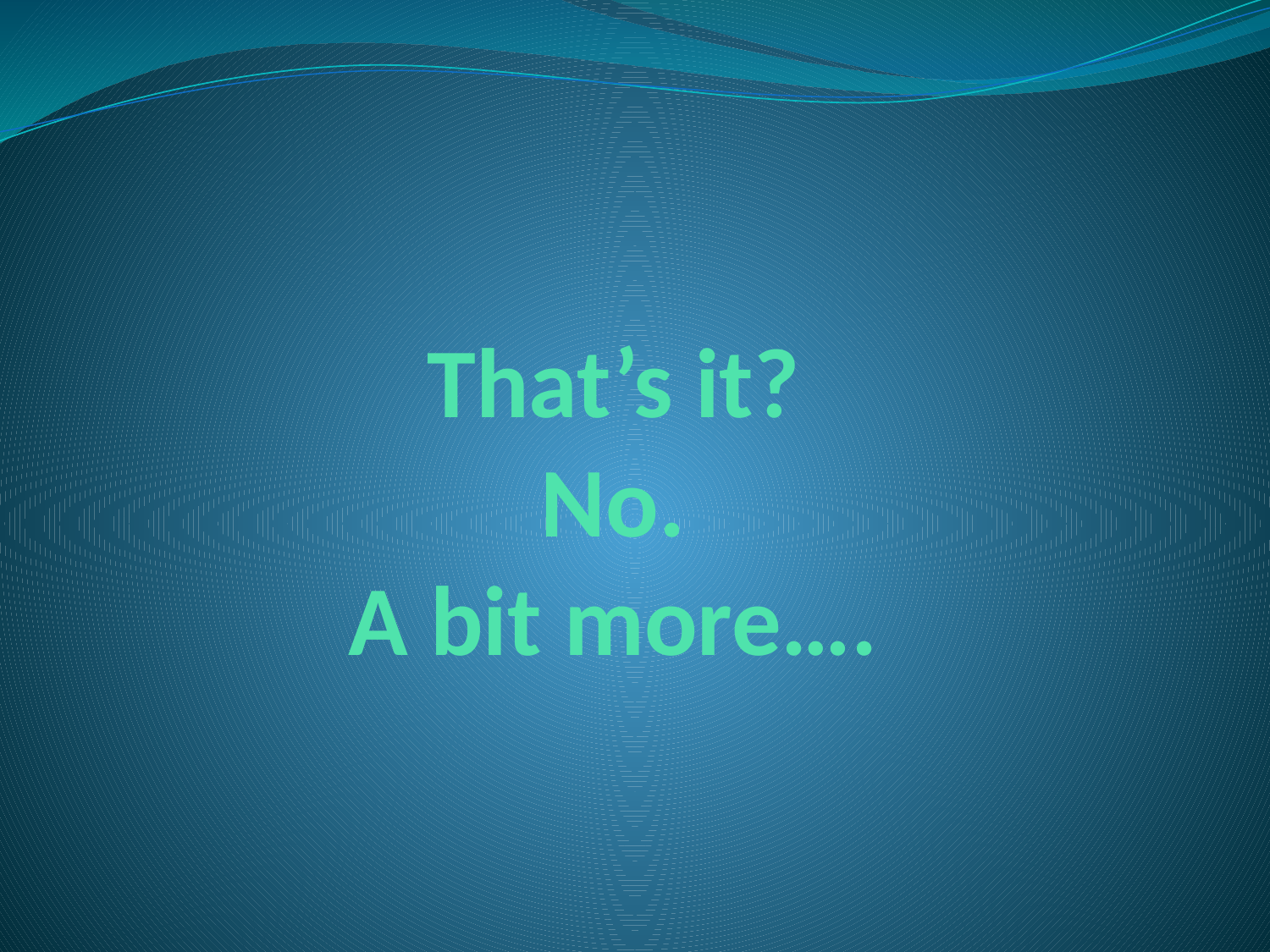

# That’s it? No. A bit more….